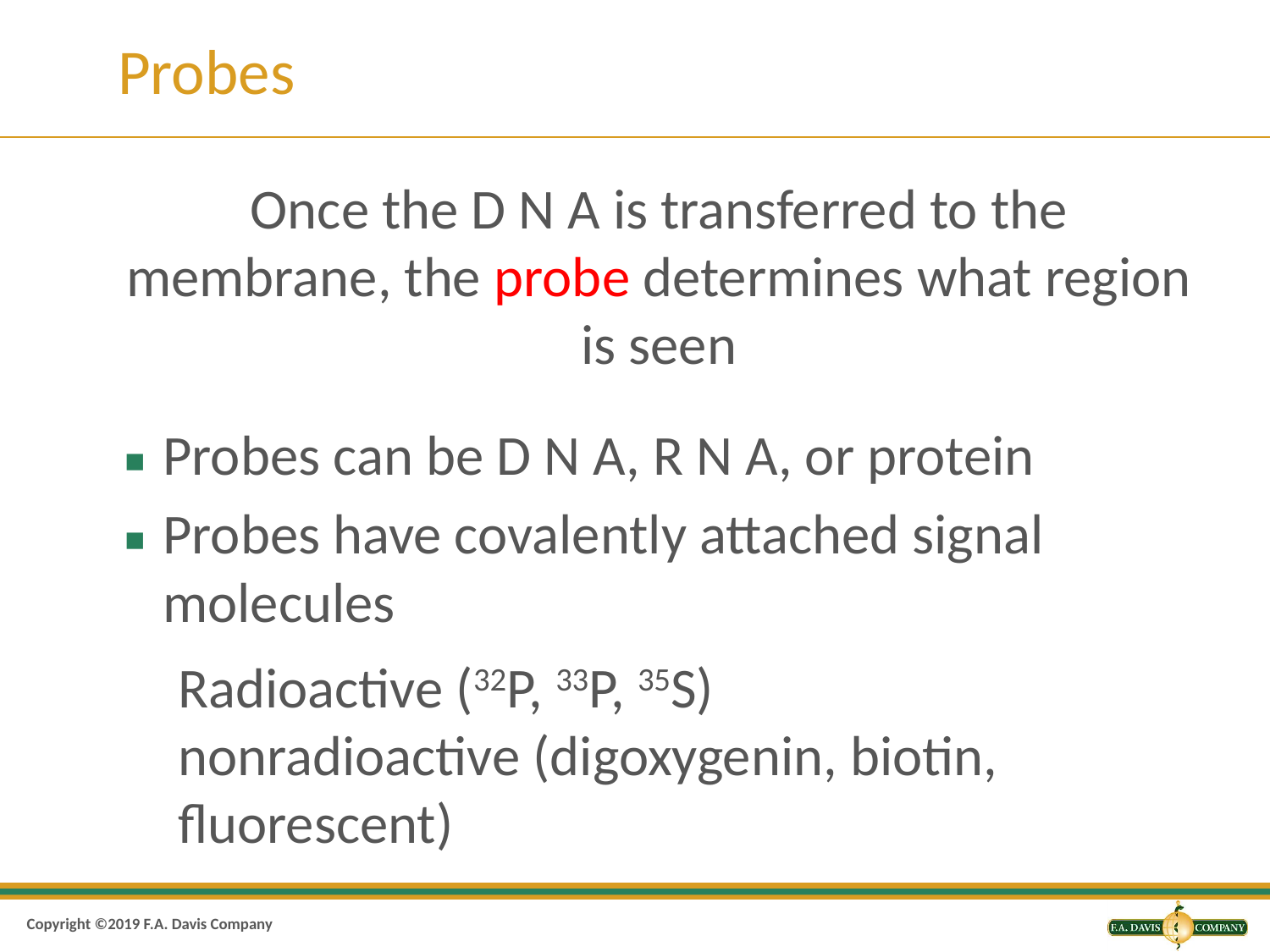

# Probes
Once the D N A is transferred to the membrane, the probe determines what region is seen
Probes can be D N A, R N A, or protein
Probes have covalently attached signal molecules
Radioactive (32P, 33P, 35S)
nonradioactive (digoxygenin, biotin, fluorescent)